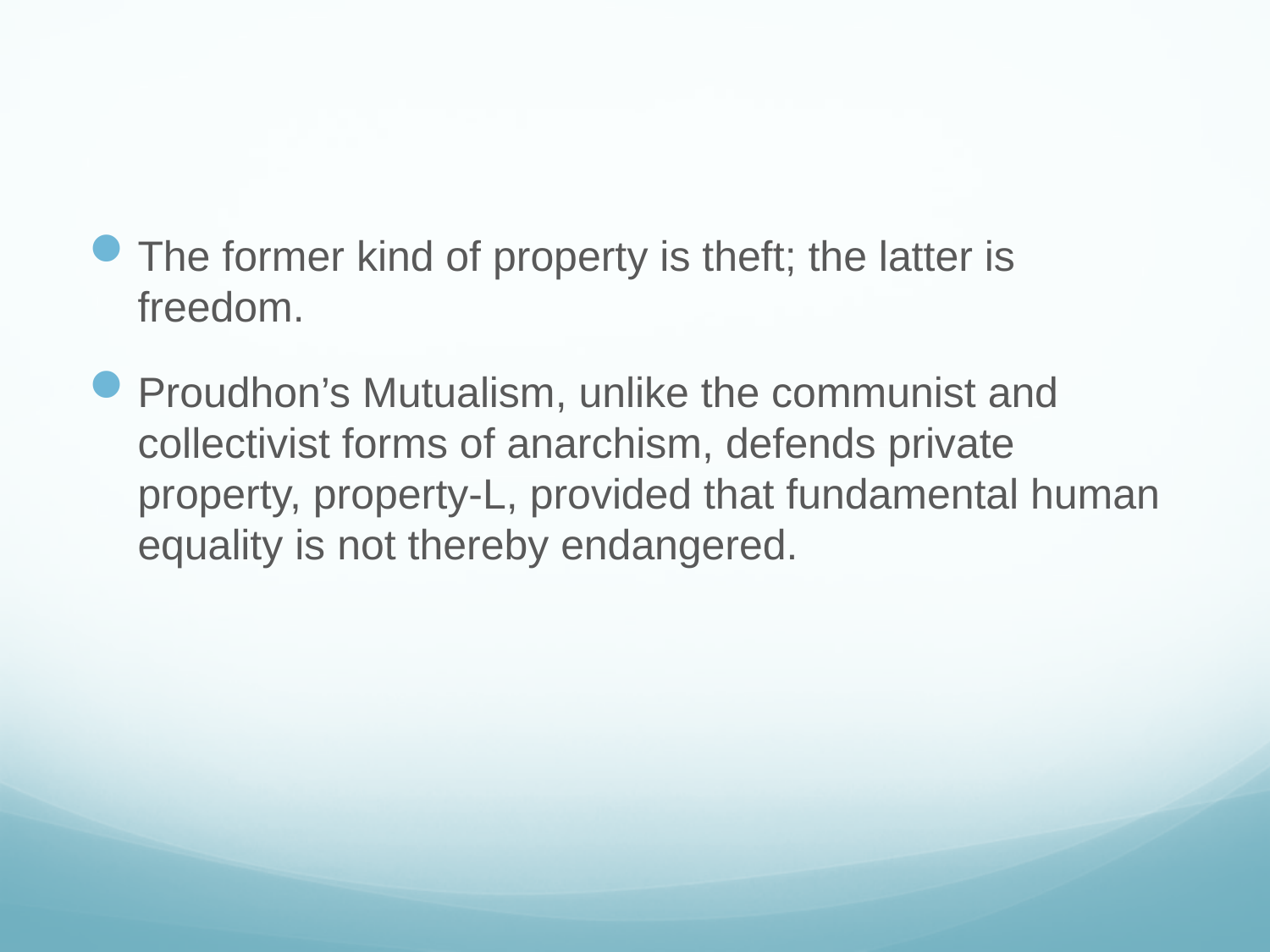

#
The former kind of property is theft; the latter is freedom.
Proudhon’s Mutualism, unlike the communist and collectivist forms of anarchism, defends private property, property-L, provided that fundamental human equality is not thereby endangered.